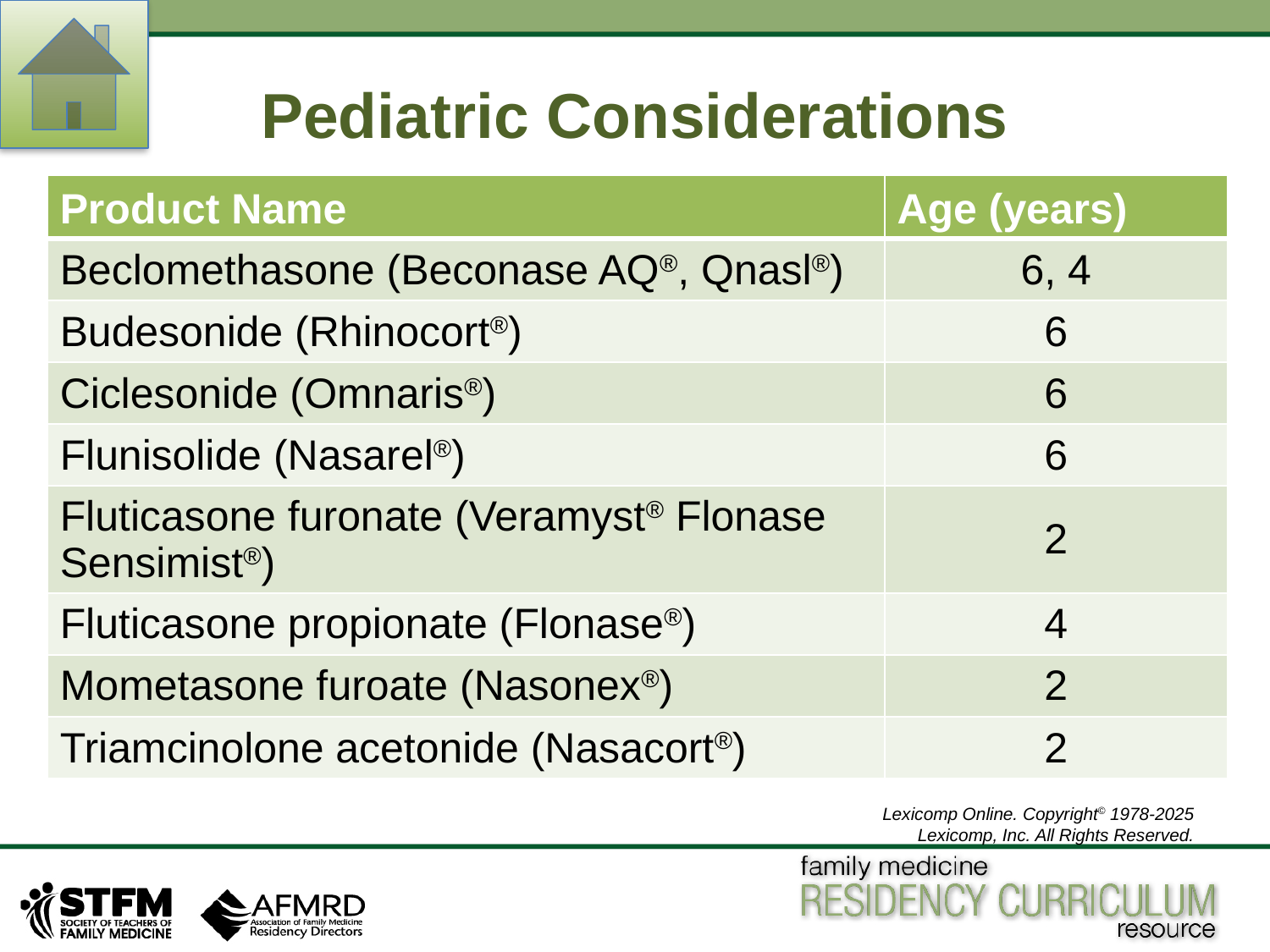

# Pediatric Considerations
| Product Name | Age (years) |
| --- | --- |
| Beclomethasone (Beconase AQ®, Qnasl®) | 6, 4 |
| Budesonide (Rhinocort®) | 6 |
| Ciclesonide (Omnaris®) | 6 |
| Flunisolide (Nasarel®) | 6 |
| Fluticasone furonate (Veramyst® Flonase Sensimist®) | 2 |
| Fluticasone propionate (Flonase®) | 4 |
| Mometasone furoate (Nasonex®) | 2 |
| Triamcinolone acetonide (Nasacort®) | 2 |

Lexicomp Online. Copyright© 1978-2025 Lexicomp, Inc. All Rights Reserved.